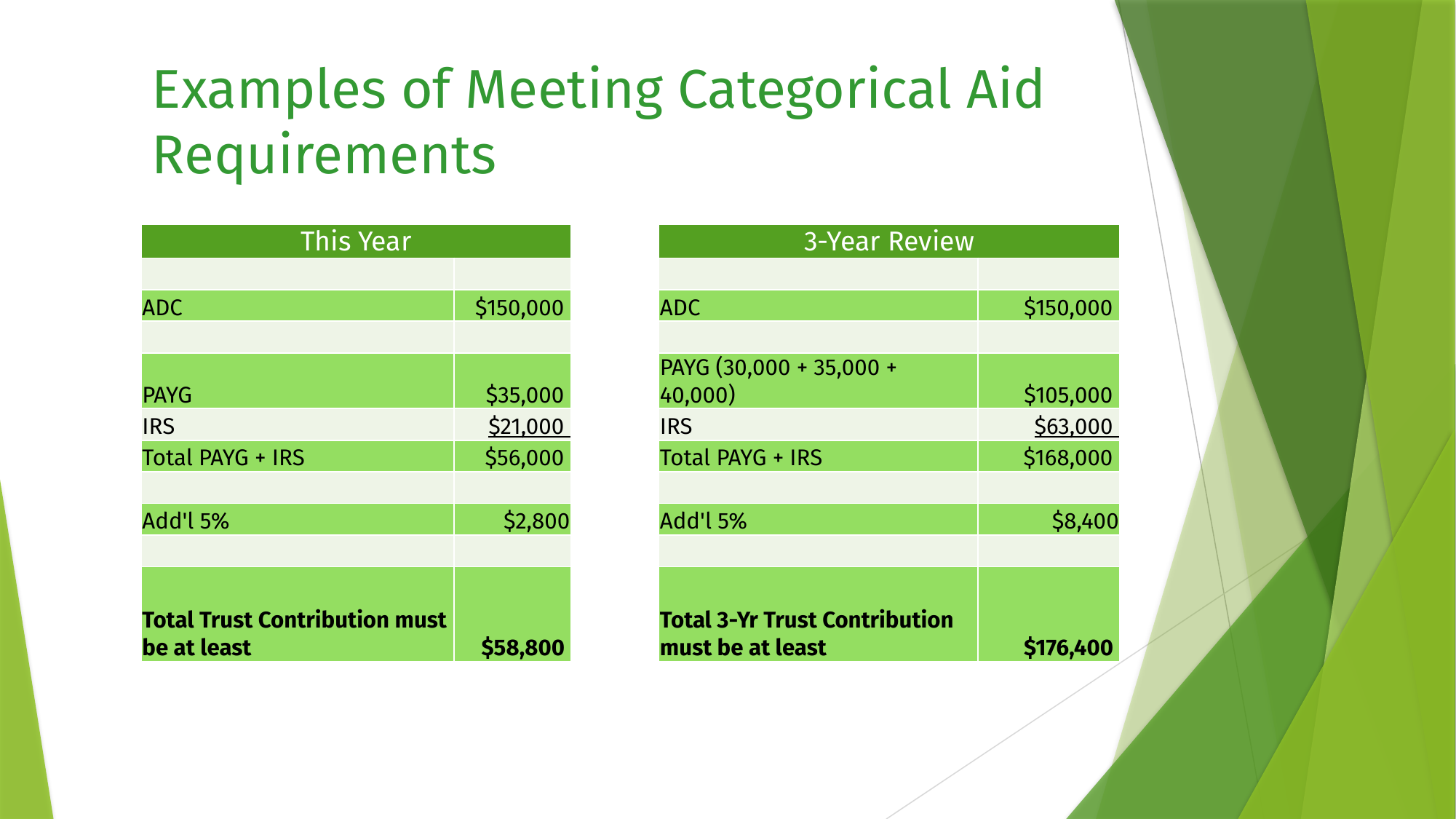

# Examples of Meeting Categorical Aid Requirements
| This Year |  |  | 3-Year Review |  |
| --- | --- | --- | --- | --- |
|  |  |  |  |  |
| ADC | $150,000 |  | ADC | $150,000 |
|  |  |  |  |  |
| PAYG | $35,000 |  | PAYG (30,000 + 35,000 + 40,000) | $105,000 |
| IRS | $21,000 |  | IRS | $63,000 |
| Total PAYG + IRS | $56,000 |  | Total PAYG + IRS | $168,000 |
|  |  |  |  |  |
| Add'l 5% | $2,800 |  | Add'l 5% | $8,400 |
|  |  |  |  |  |
| Total Trust Contribution must be at least | $58,800 |  | Total 3-Yr Trust Contribution must be at least | $176,400 |